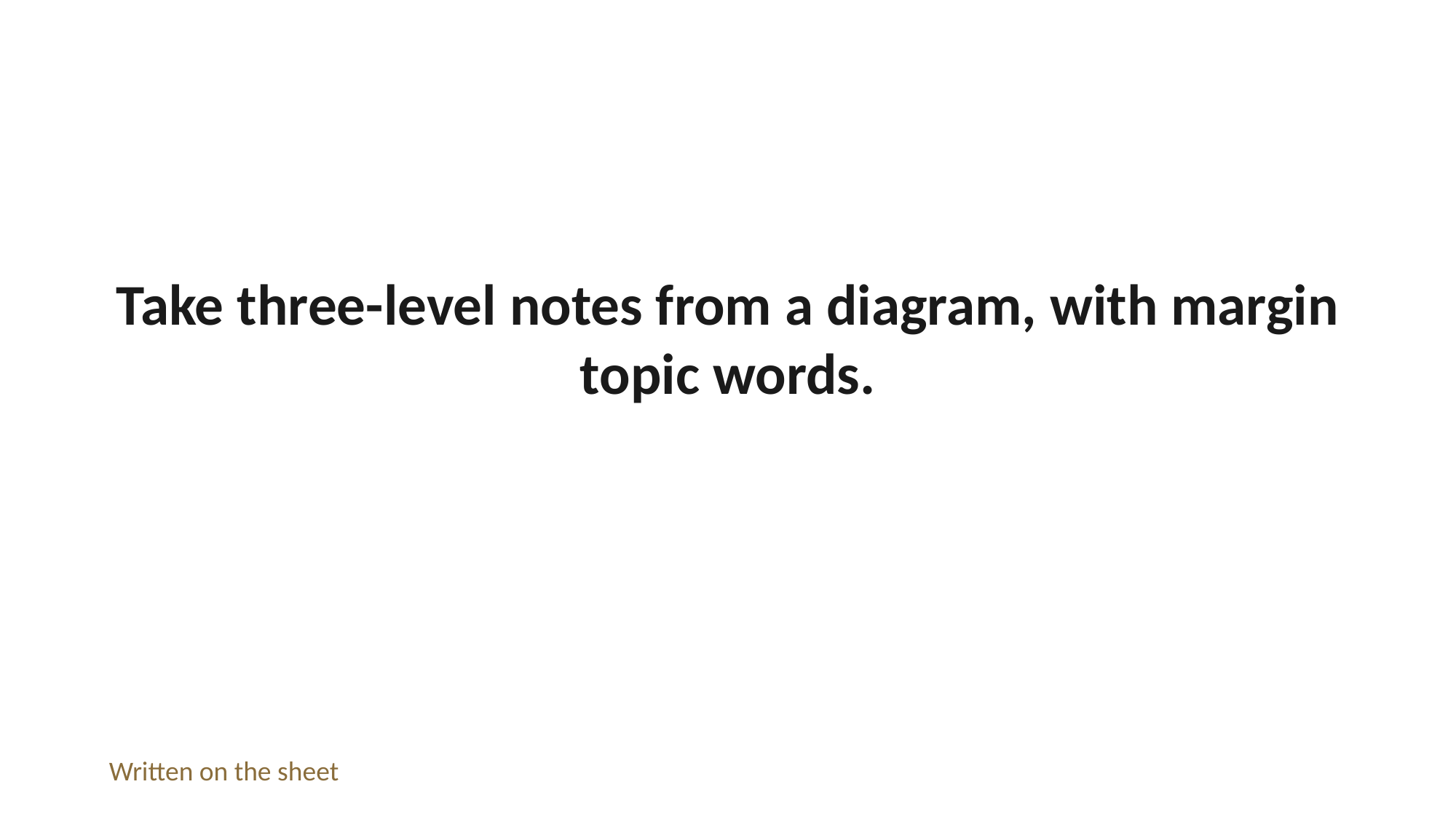

Take three-level notes from a diagram, with margin topic words.
Written on the sheet